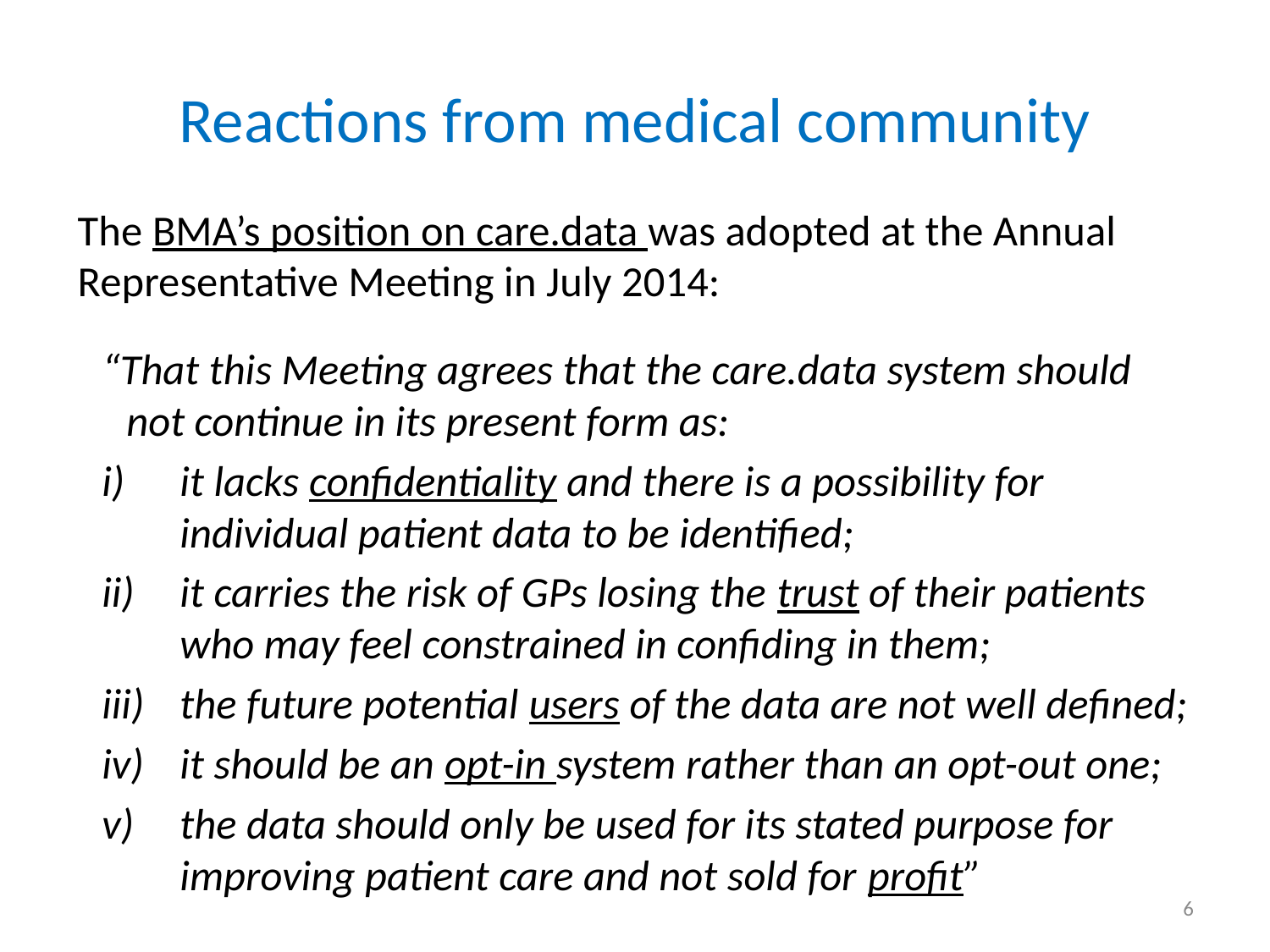

# Reactions from medical community
The BMA’s position on care.data was adopted at the Annual Representative Meeting in July 2014:

“That this Meeting agrees that the care.data system should not continue in its present form as:
it lacks confidentiality and there is a possibility for individual patient data to be identified;
it carries the risk of GPs losing the trust of their patients who may feel constrained in confiding in them;
the future potential users of the data are not well defined;
it should be an opt-in system rather than an opt-out one;
the data should only be used for its stated purpose for improving patient care and not sold for profit”
6